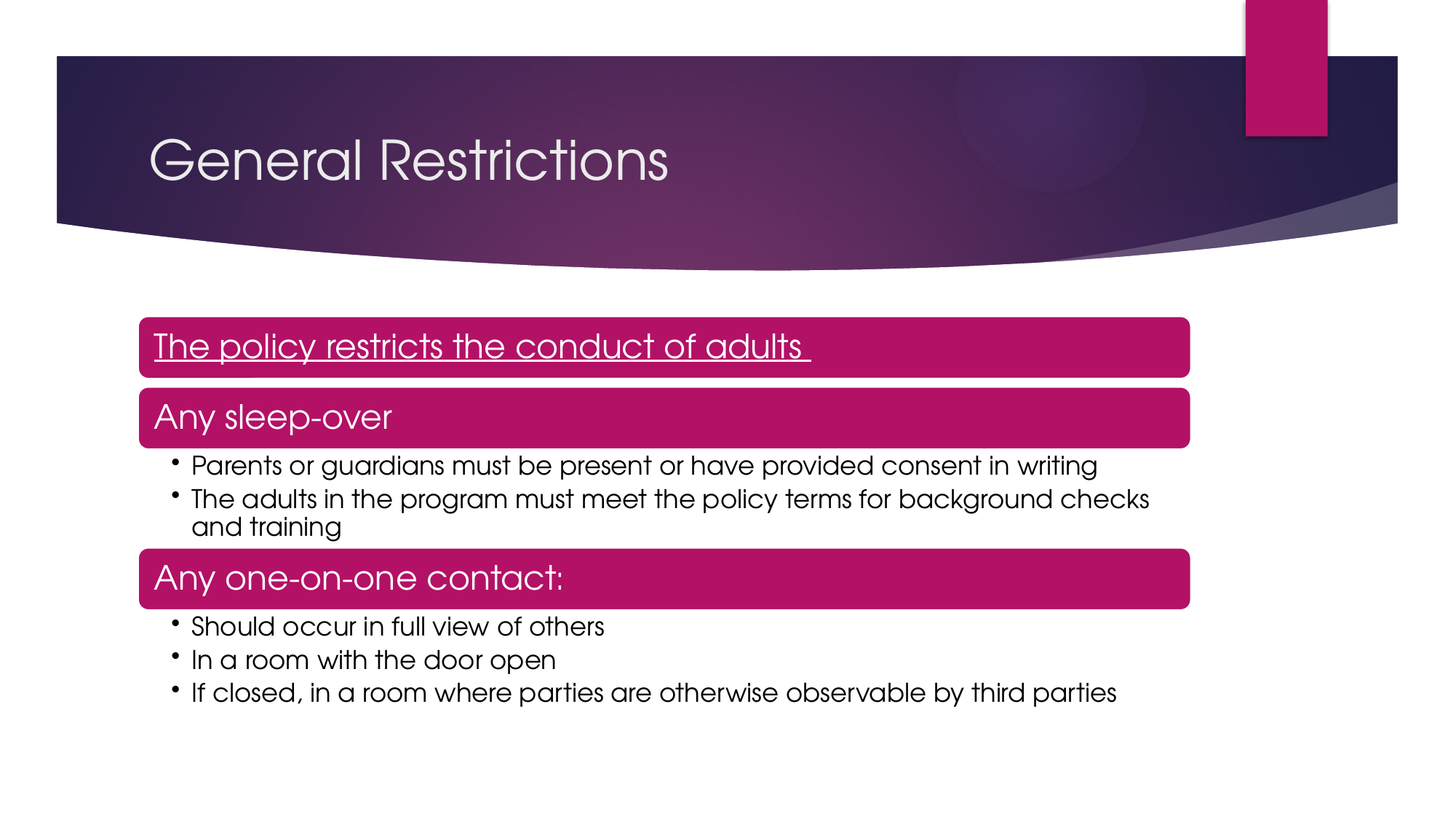

# General Restrictions
The policy restricts the conduct of adults
Any sleep-over
Parents or guardians must be present or have provided consent in writing
The adults in the program must meet the policy terms for background checks and training
Any one-on-one contact:
Should occur in full view of others
In a room with the door open
If closed, in a room where parties are otherwise observable by third parties